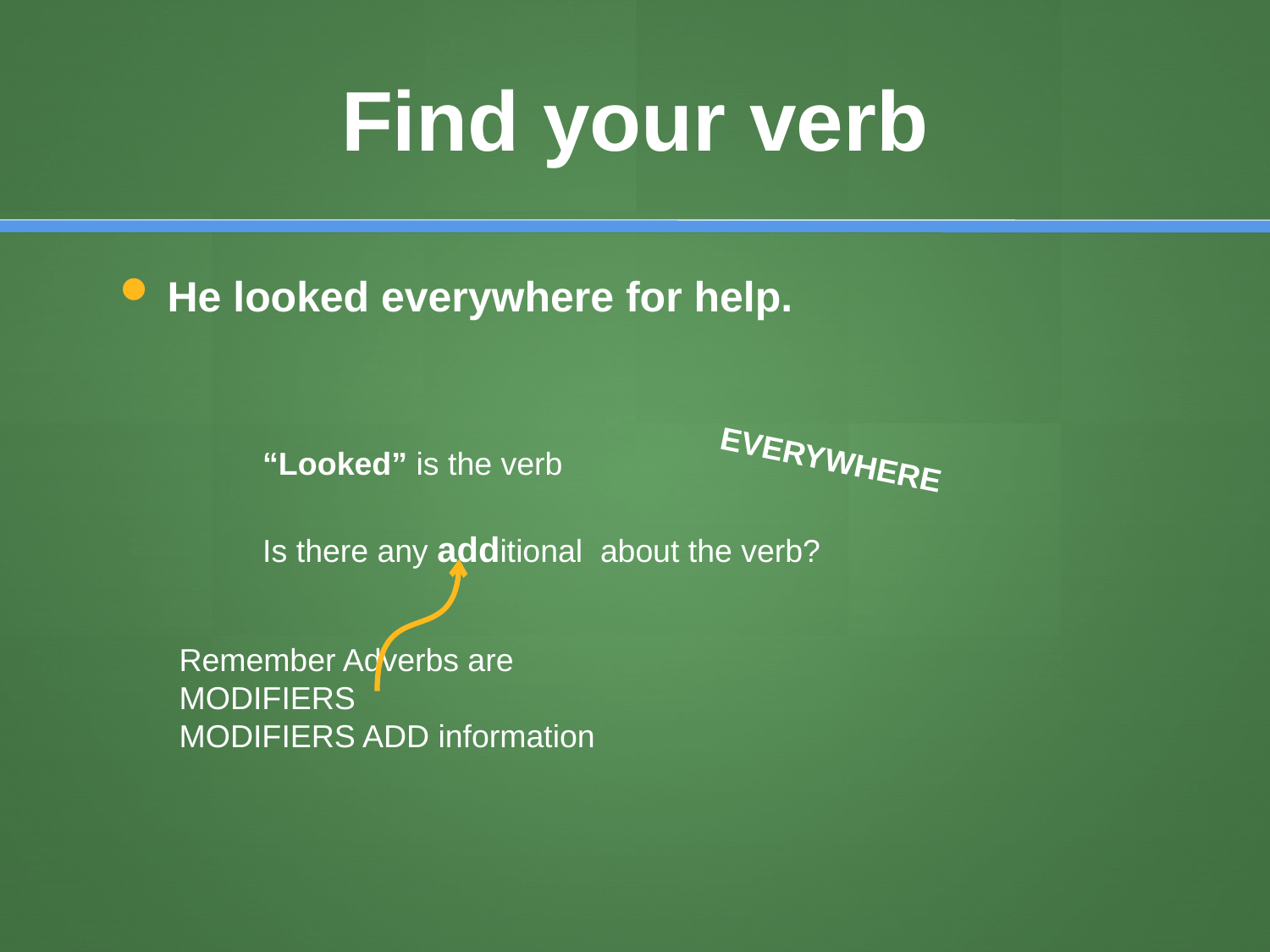

# Find your verb
He looked everywhere for help.
“Looked” is the verb
EVERYWHERE
Is there any additional  about the verb?
Remember Adverbs are MODIFIERS
MODIFIERS ADD information